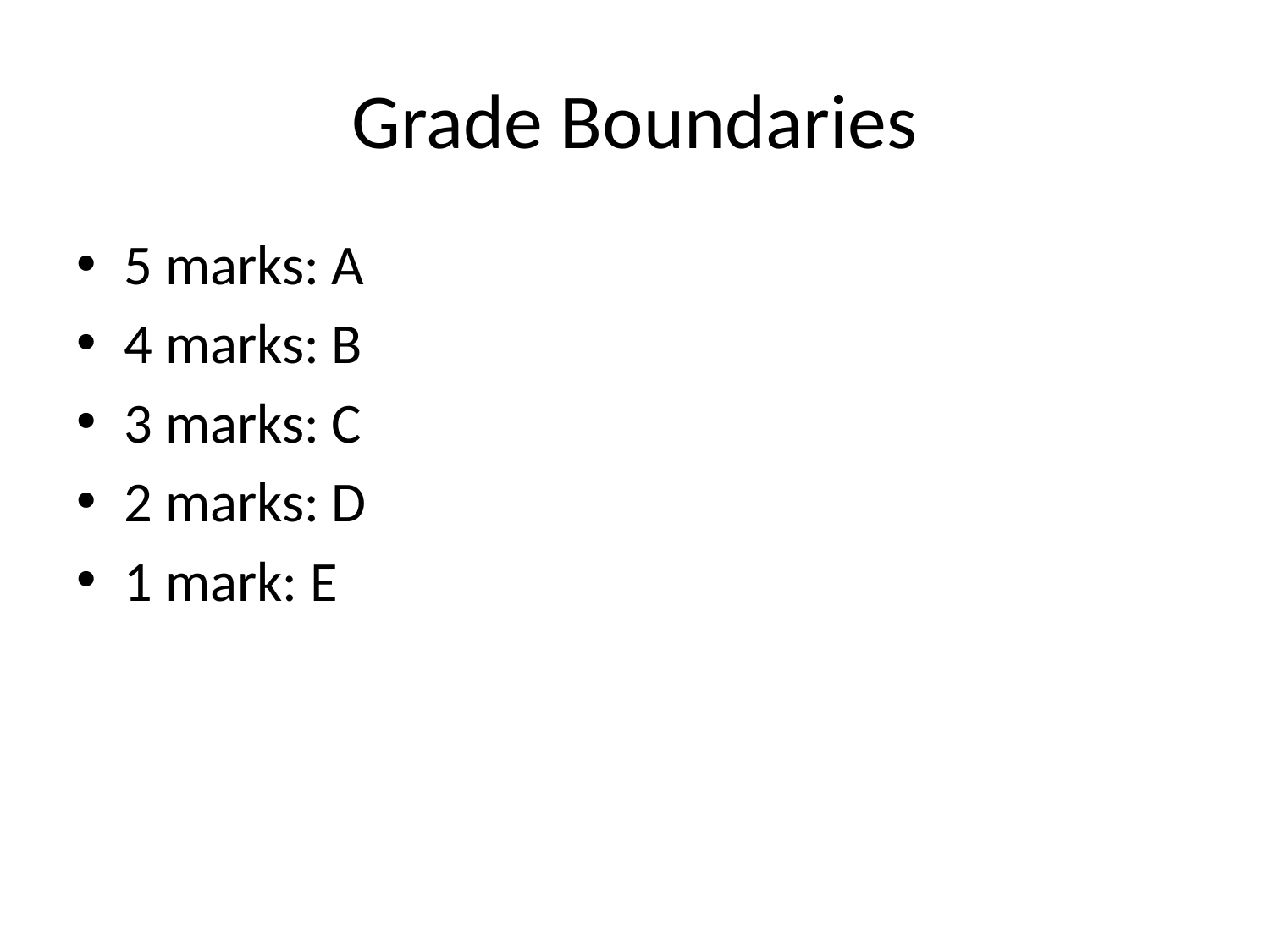

# Grade Boundaries
5 marks: A
4 marks: B
3 marks: C
2 marks: D
1 mark: E